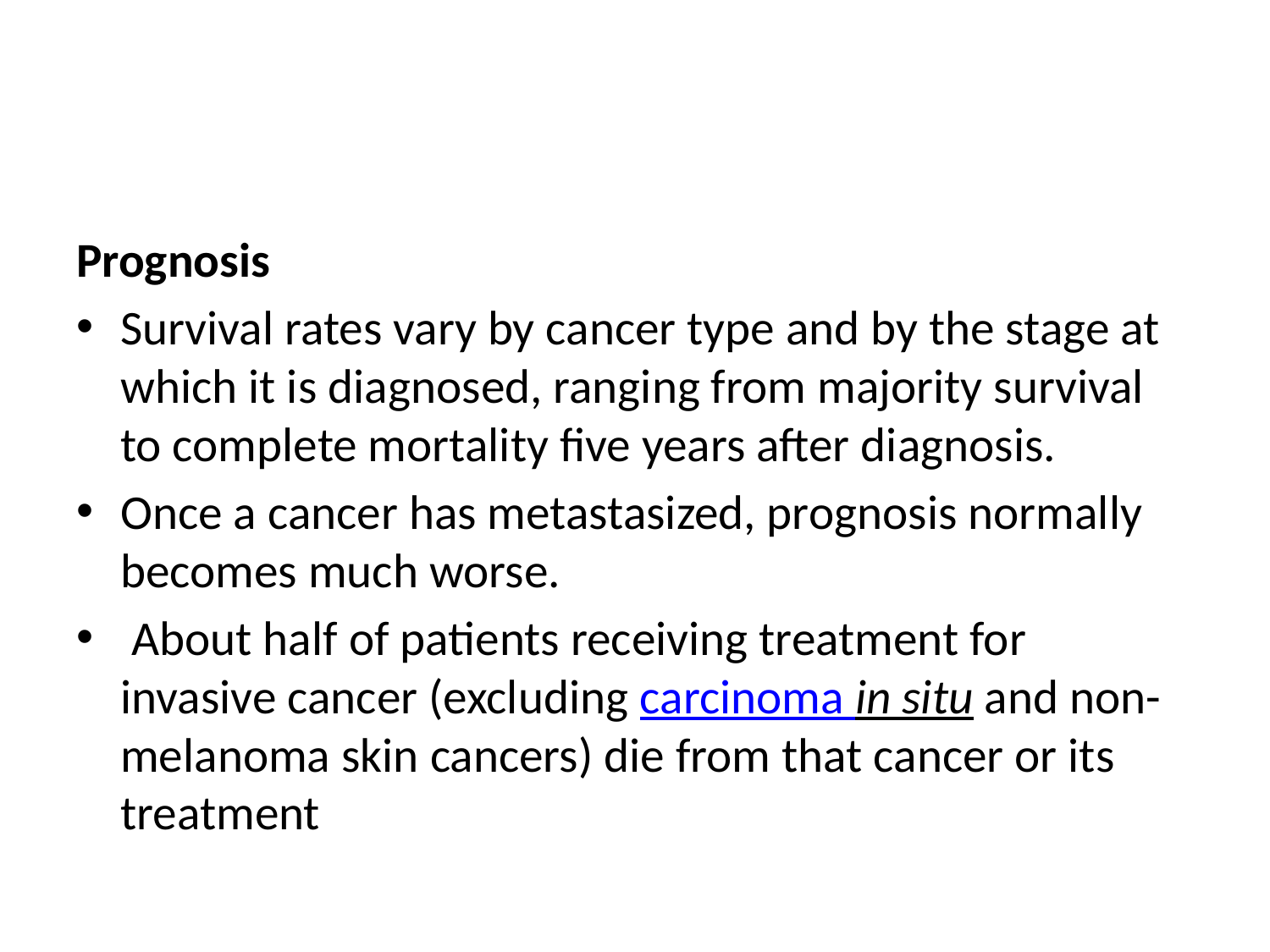

#
Prognosis
Survival rates vary by cancer type and by the stage at which it is diagnosed, ranging from majority survival to complete mortality five years after diagnosis.
Once a cancer has metastasized, prognosis normally becomes much worse.
 About half of patients receiving treatment for invasive cancer (excluding carcinoma in situ and non-melanoma skin cancers) die from that cancer or its treatment